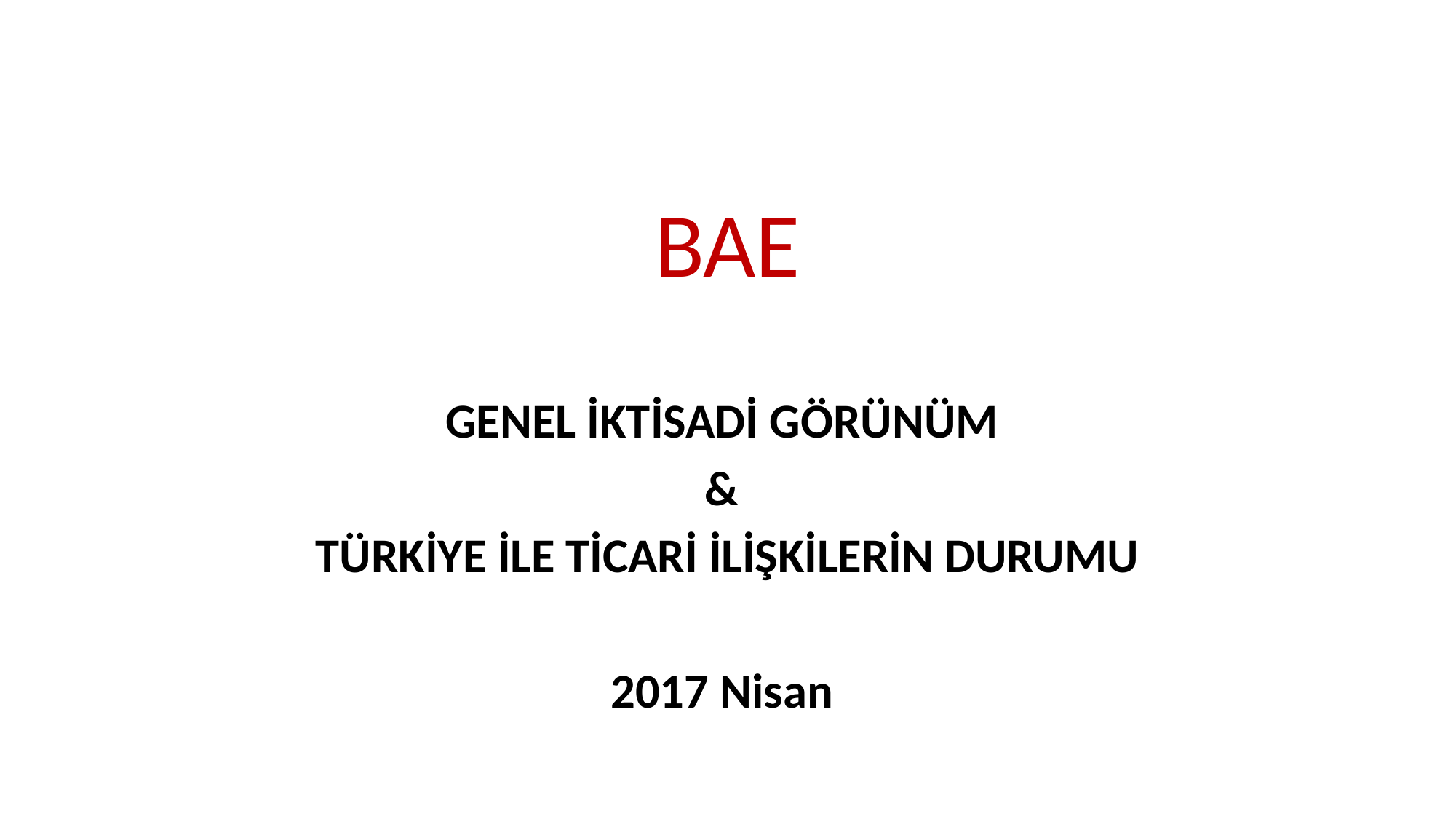

# BAE
GENEL İKTİSADİ GÖRÜNÜM
&
TÜRKİYE İLE TİCARİ İLİŞKİLERİN DURUMU

2017 Nisan